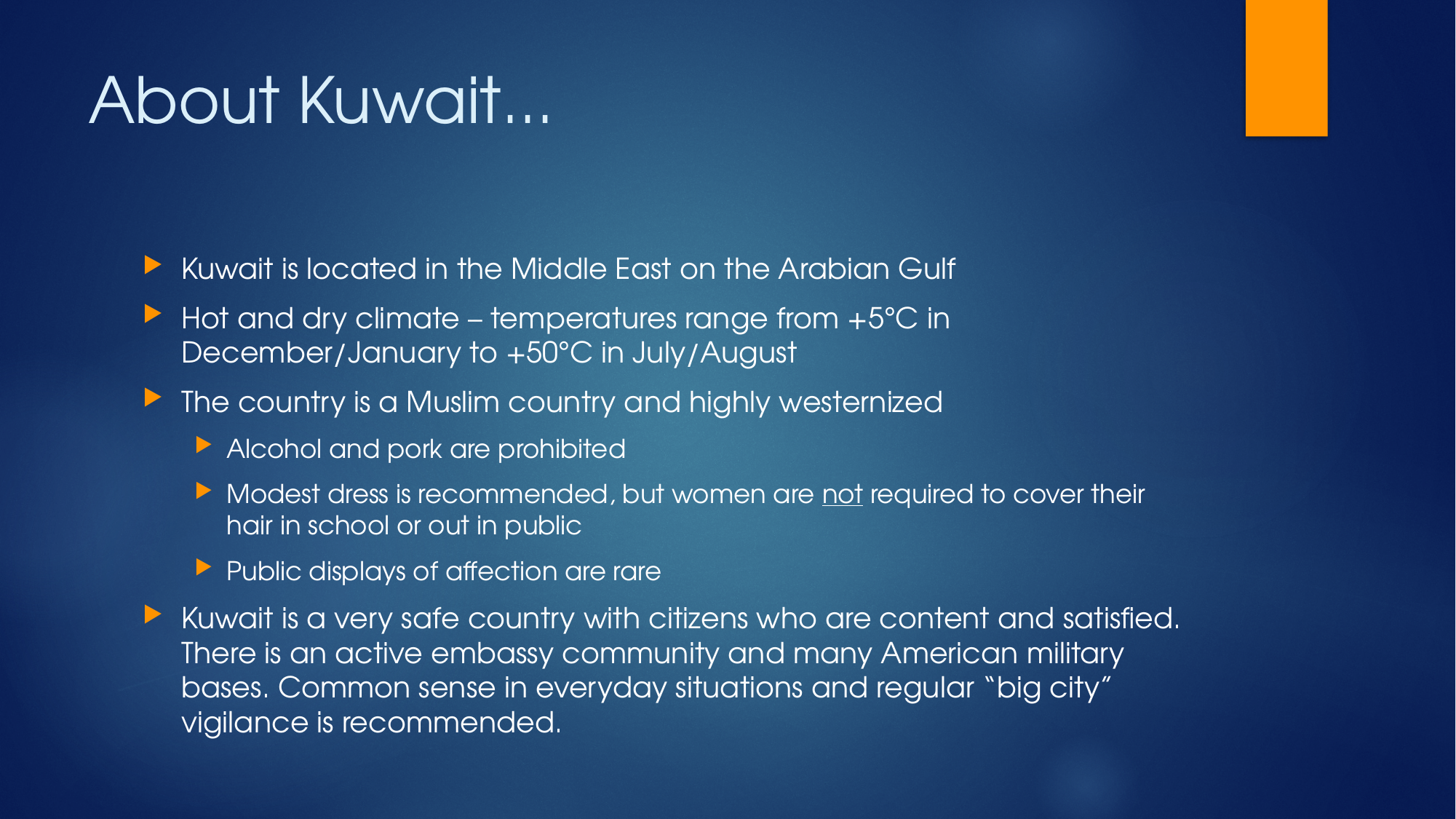

# About Kuwait...
Kuwait is located in the Middle East on the Arabian Gulf
Hot and dry climate – temperatures range from +5°C in December/January to +50°C in July/August
The country is a Muslim country and highly westernized
Alcohol and pork are prohibited
Modest dress is recommended, but women are not required to cover their hair in school or out in public
Public displays of affection are rare
Kuwait is a very safe country with citizens who are content and satisfied. There is an active embassy community and many American military bases. Common sense in everyday situations and regular “big city” vigilance is recommended.